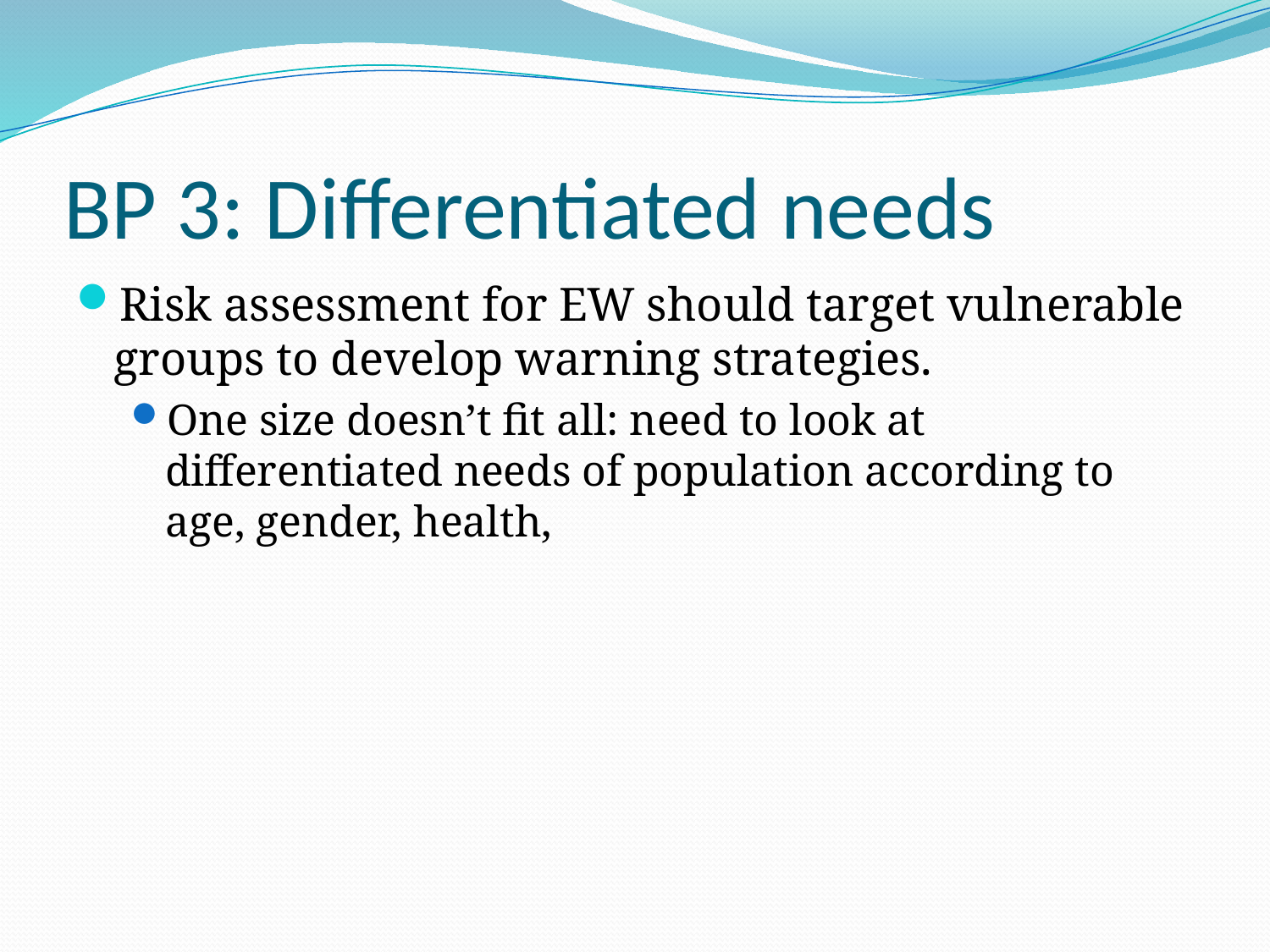

# BP 3: Differentiated needs
Risk assessment for EW should target vulnerable groups to develop warning strategies.
One size doesn’t fit all: need to look at differentiated needs of population according to age, gender, health,